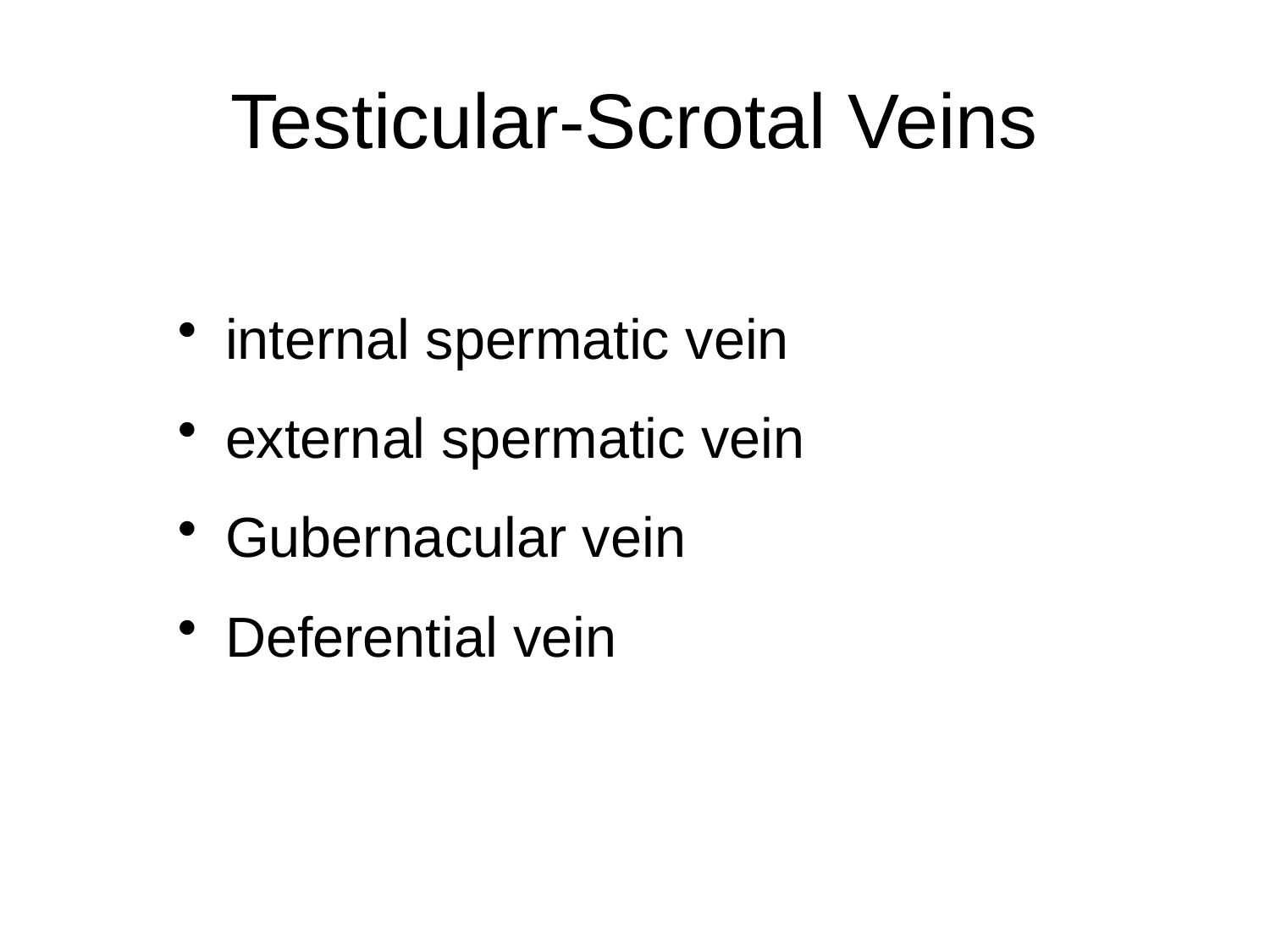

# Testicular-Scrotal Veins
internal spermatic vein
external spermatic vein
Gubernacular vein
Deferential vein